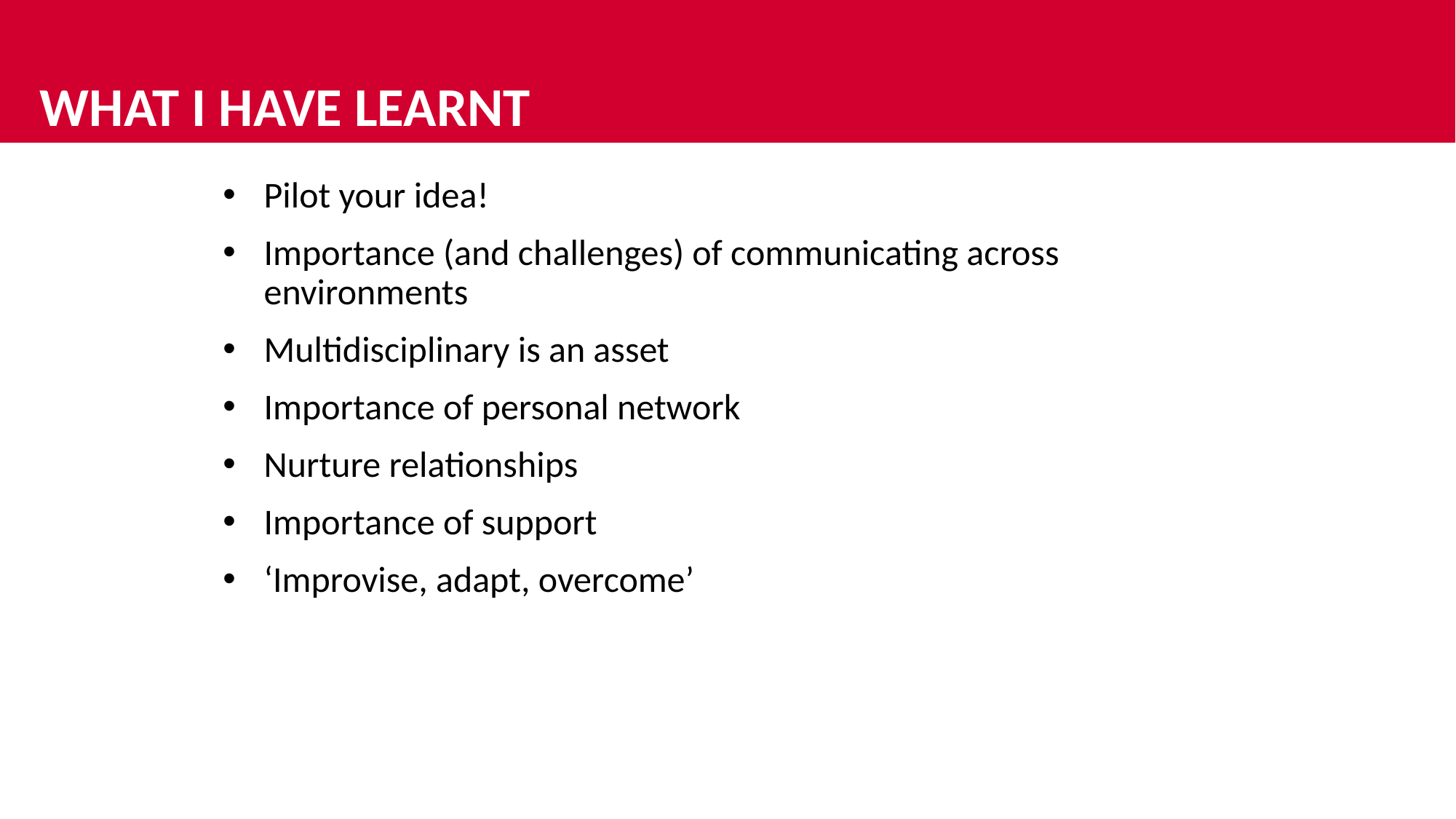

# WHAT I HAVE Learnt

Pilot your idea!
Importance (and challenges) of communicating across environments
Multidisciplinary is an asset
Importance of personal network
Nurture relationships
Importance of support
‘Improvise, adapt, overcome’